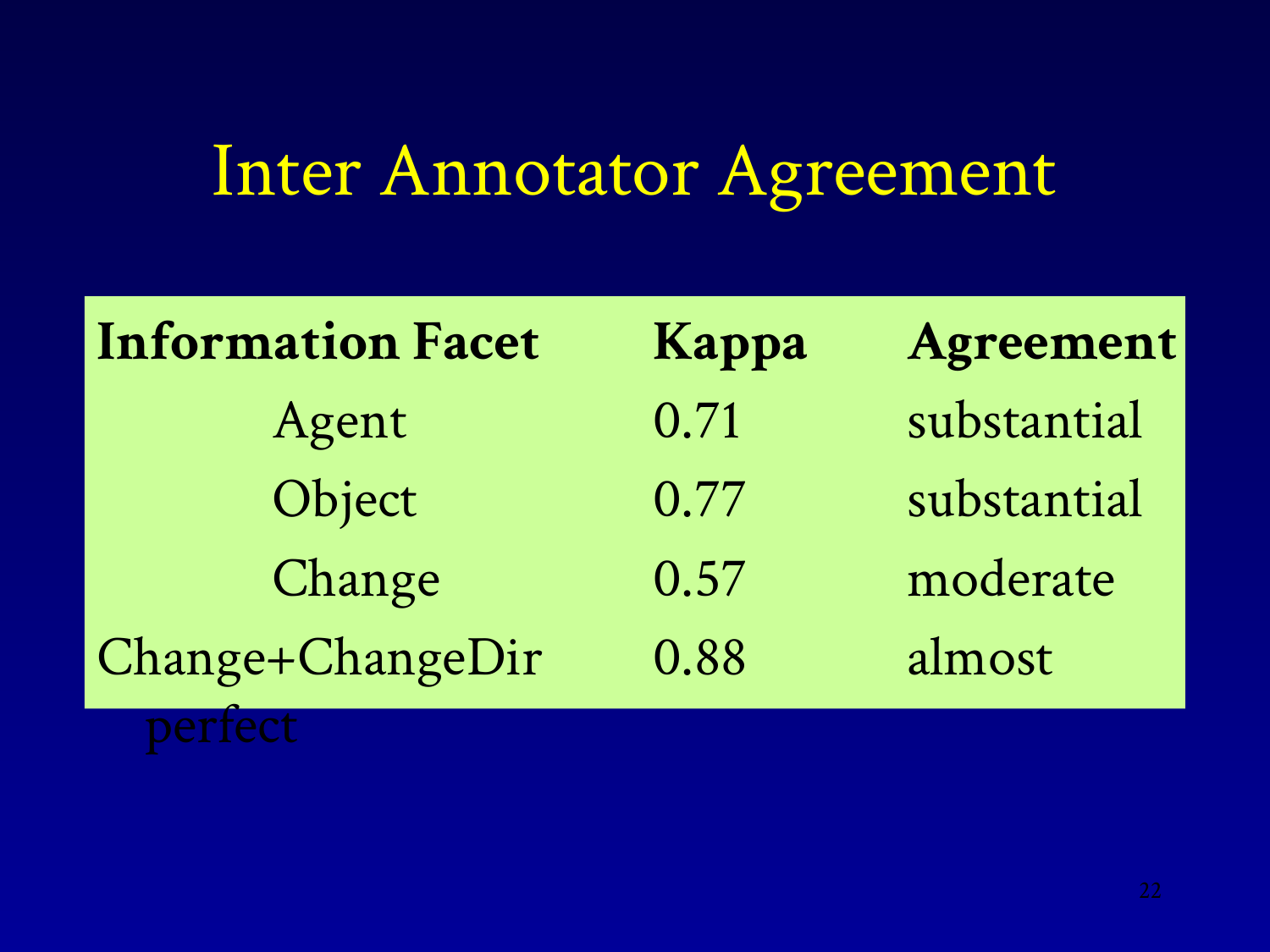

# Inter Annotator Agreement

Information Facet	Kappa	Agreement
		Agent		0.71 		substantial
		Object 		0.77 		substantial
		Change 		0.57 		moderate
Change+ChangeDir 	0.88 		almost perfect
22